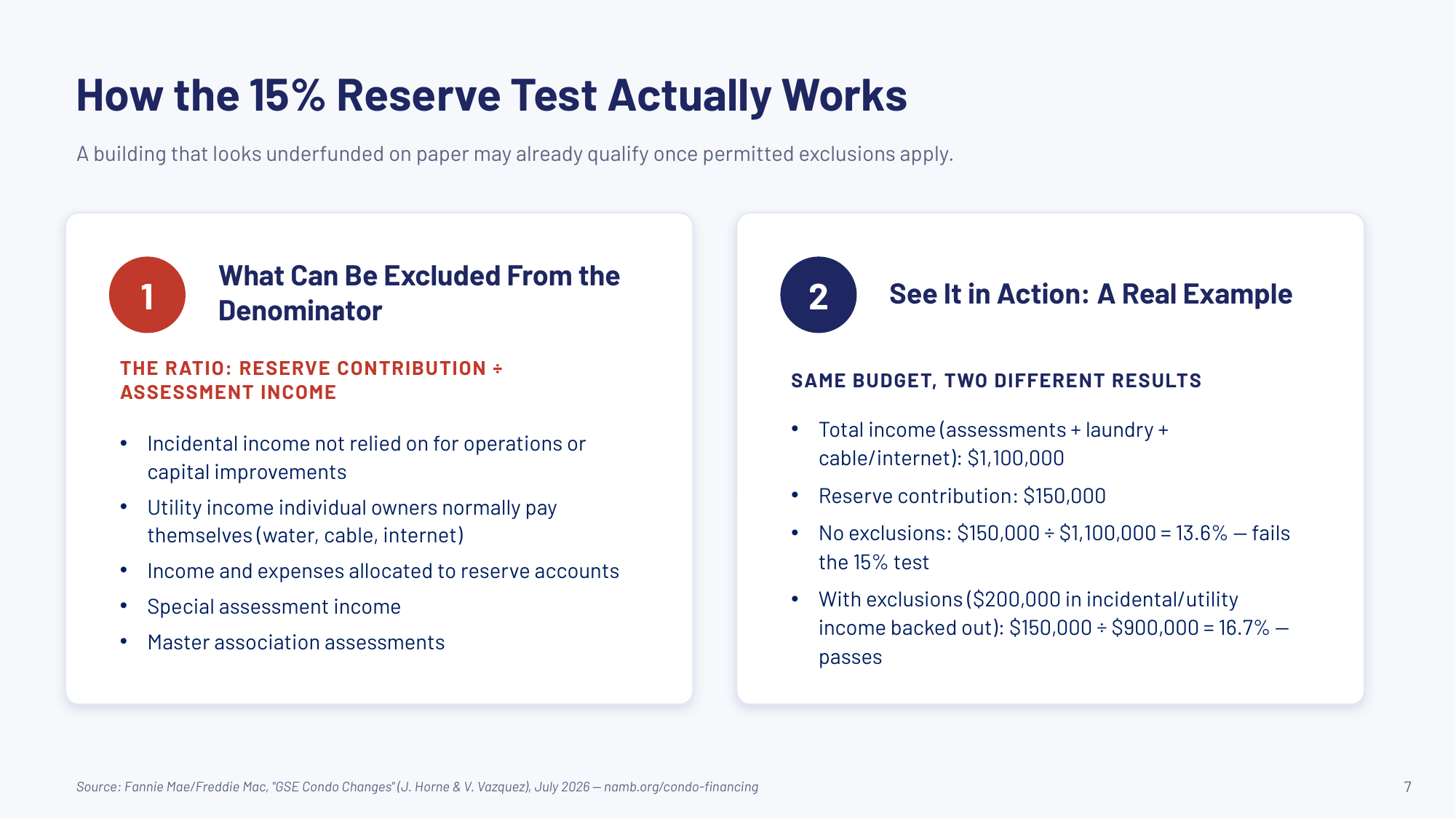

How the 15% Reserve Test Actually Works
A building that looks underfunded on paper may already qualify once permitted exclusions apply.

See It in Action: A Real Example

1

2
What Can Be Excluded From the Denominator
THE RATIO: RESERVE CONTRIBUTION ÷ ASSESSMENT INCOME
SAME BUDGET, TWO DIFFERENT RESULTS
Incidental income not relied on for operations or capital improvements
Utility income individual owners normally pay themselves (water, cable, internet)
Income and expenses allocated to reserve accounts
Special assessment income
Master association assessments
Total income (assessments + laundry + cable/internet): $1,100,000
Reserve contribution: $150,000
No exclusions: $150,000 ÷ $1,100,000 = 13.6% — fails the 15% test
With exclusions ($200,000 in incidental/utility income backed out): $150,000 ÷ $900,000 = 16.7% — passes
Source: Fannie Mae/Freddie Mac, "GSE Condo Changes" (J. Horne & V. Vazquez), July 2026 — namb.org/condo-financing
7